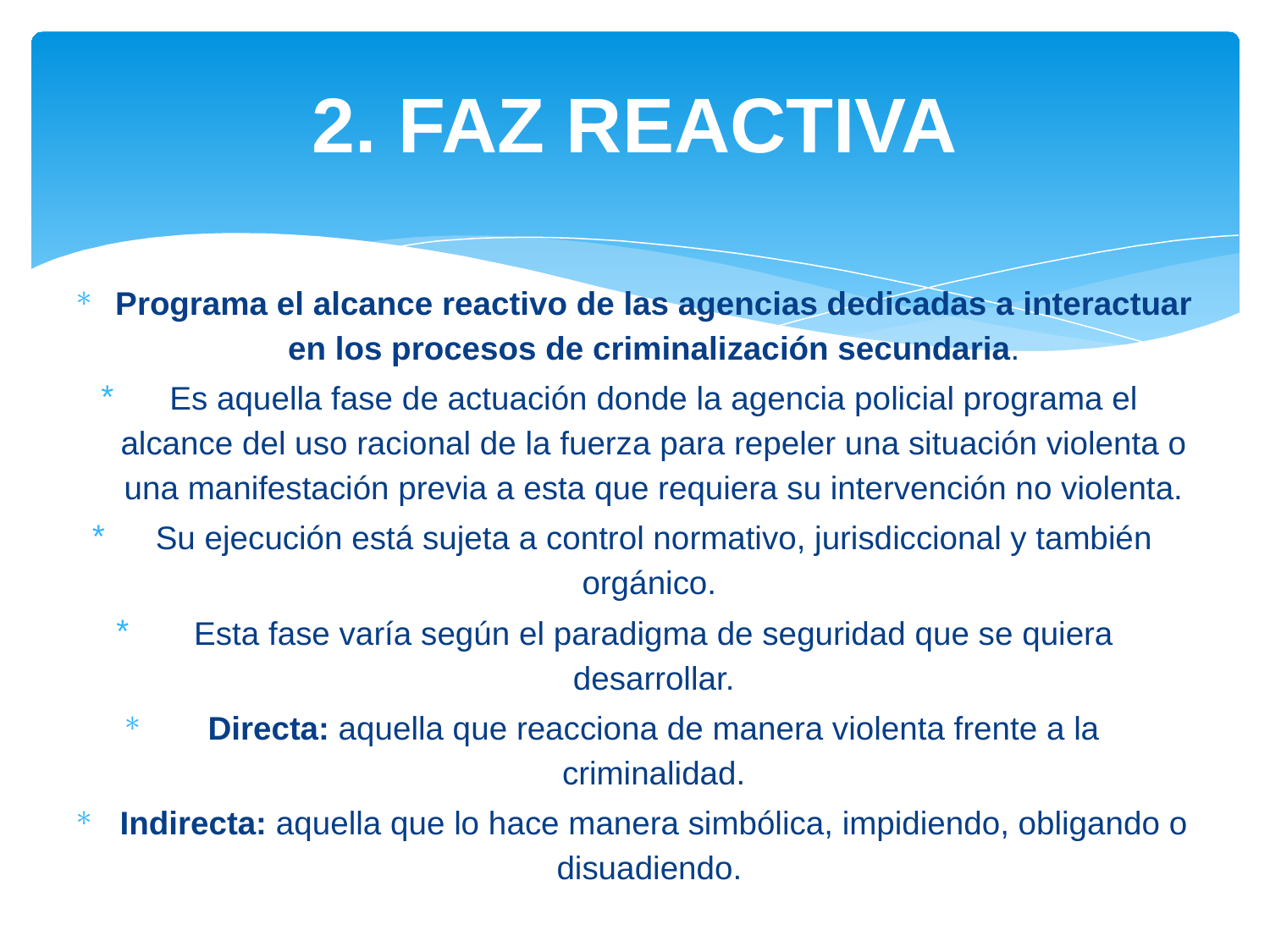

# 2. FAZ REACTIVA
Programa el alcance reactivo de las agencias dedicadas a interactuar en los procesos de criminalización secundaria.
Es aquella fase de actuación donde la agencia policial programa el alcance del uso racional de la fuerza para repeler una situación violenta o una manifestación previa a esta que requiera su intervención no violenta.
Su ejecución está sujeta a control normativo, jurisdiccional y también orgánico.
Esta fase varía según el paradigma de seguridad que se quiera desarrollar.
Directa: aquella que reacciona de manera violenta frente a la criminalidad.
Indirecta: aquella que lo hace manera simbólica, impidiendo, obligando o disuadiendo.